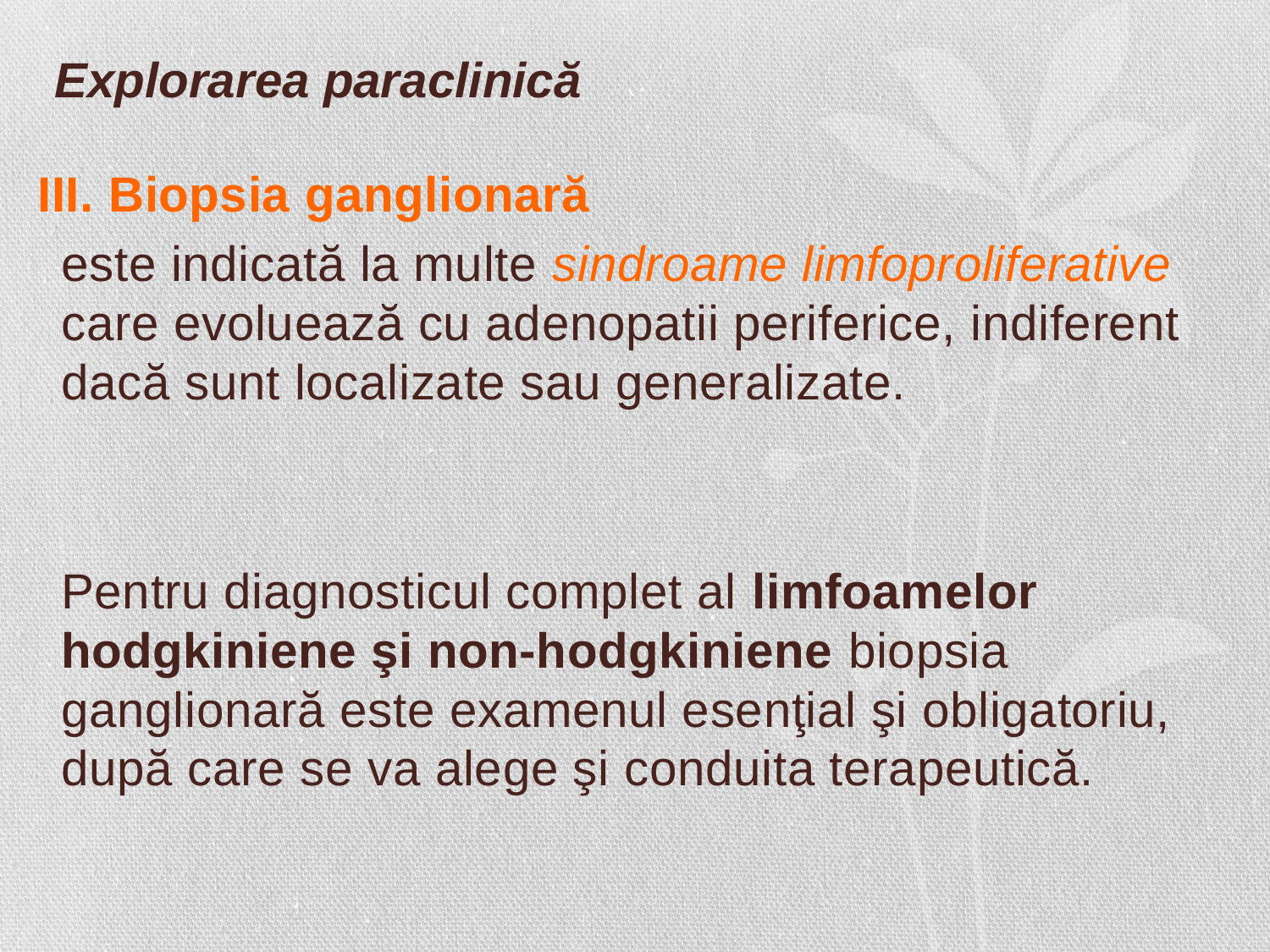

# Explorarea paraclinică
III. Biopsia ganglionară
	este indicată la multe sindroame limfoproliferative care evoluează cu adenopatii periferice, indiferent dacă sunt localizate sau generalizate.

	Pentru diagnosticul complet al limfoamelor hodgkiniene şi non-hodgkiniene biopsia ganglionară este examenul esenţial şi obligatoriu, după care se va alege şi conduita terapeutică.